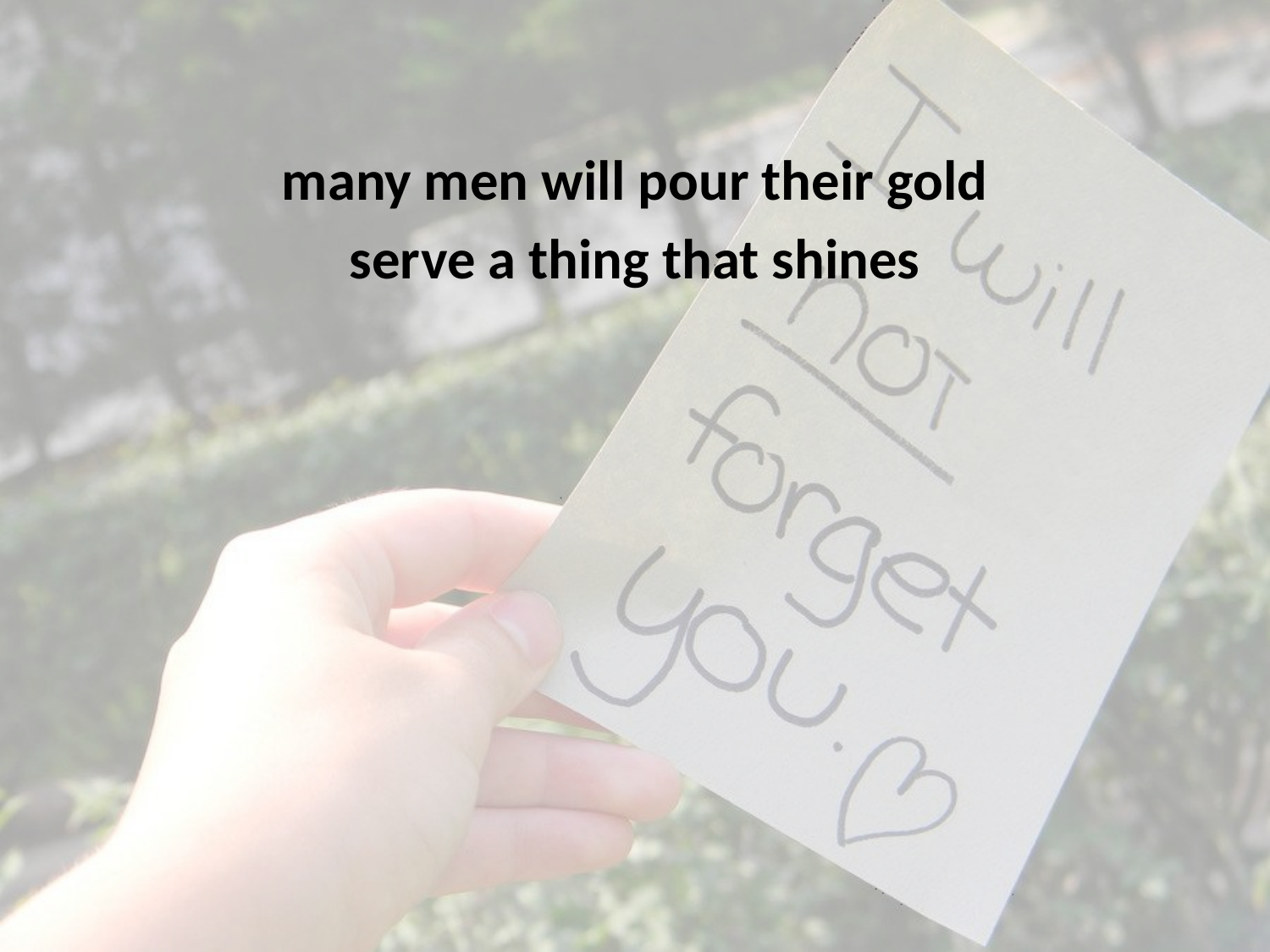

many men will pour their gold
serve a thing that shines